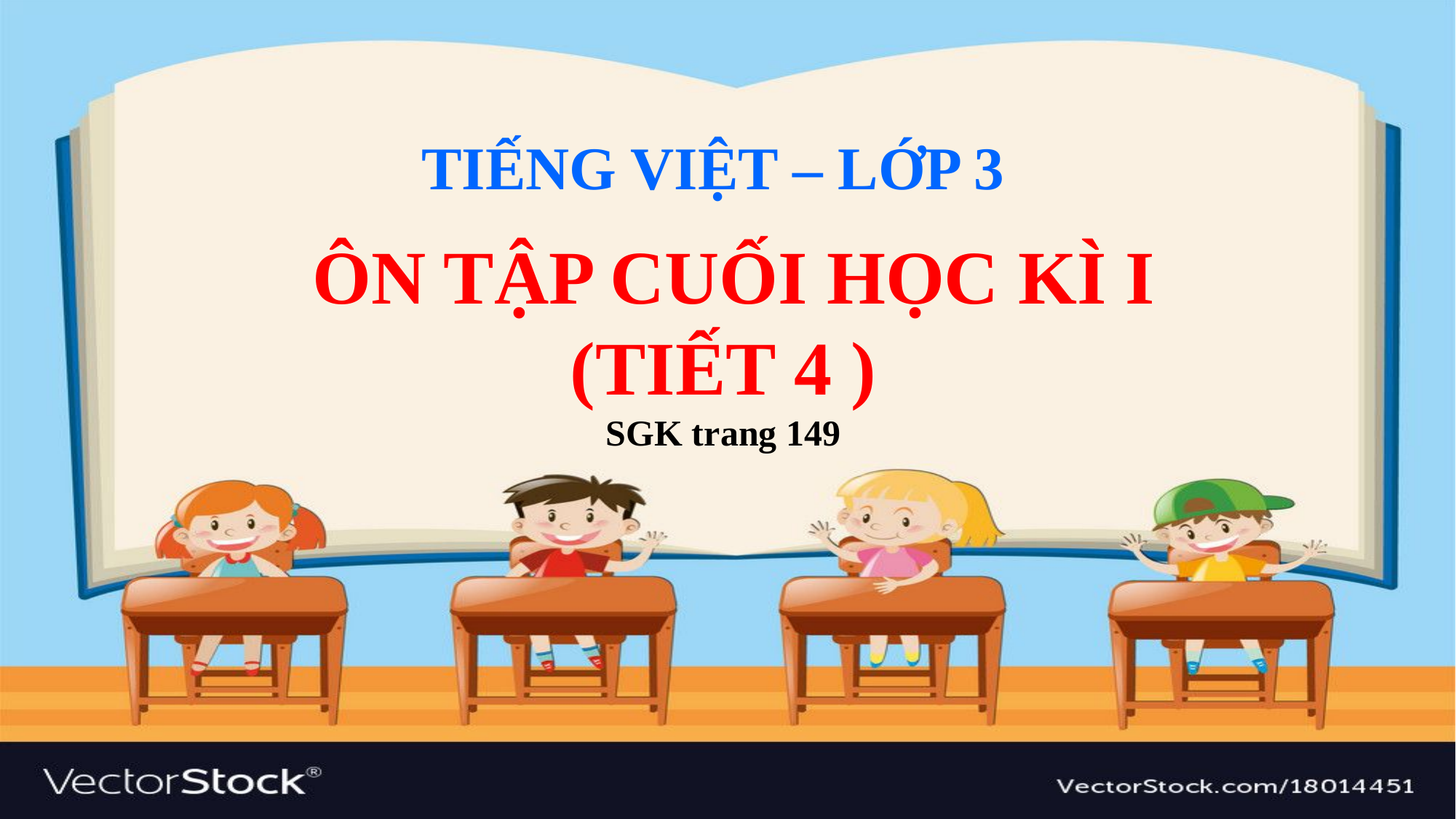

TIẾNG VIỆT – LỚP 3
 ÔN TẬP CUỐI HỌC KÌ I
(TIẾT 4 )
SGK trang 149